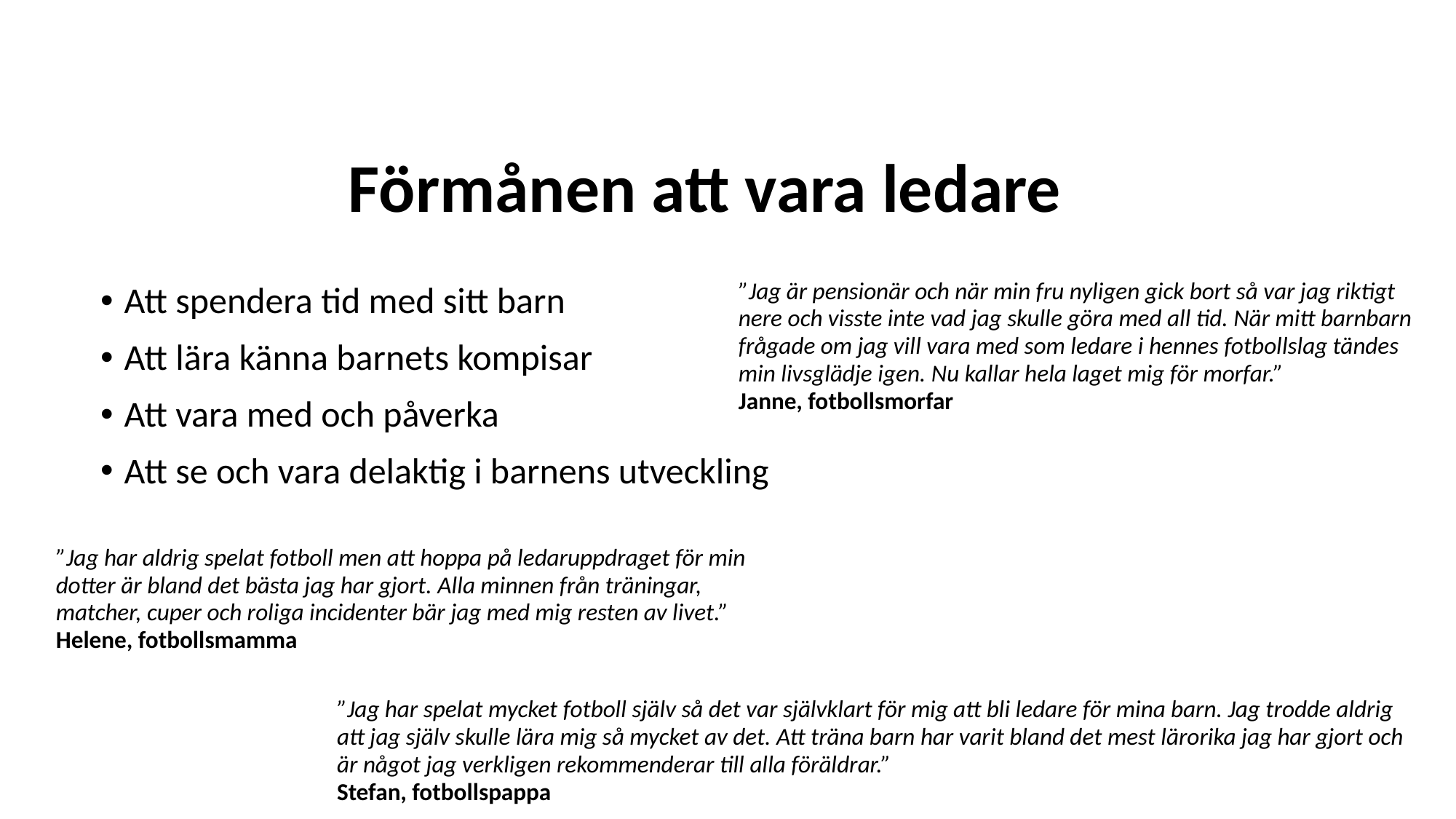

# Förmånen att vara ledare
”Jag är pensionär och när min fru nyligen gick bort så var jag riktigt nere och visste inte vad jag skulle göra med all tid. När mitt barnbarn frågade om jag vill vara med som ledare i hennes fotbollslag tändes min livsglädje igen. Nu kallar hela laget mig för morfar.”
Janne, fotbollsmorfar
Att spendera tid med sitt barn
Att lära känna barnets kompisar
Att vara med och påverka
Att se och vara delaktig i barnens utveckling
”Jag har aldrig spelat fotboll men att hoppa på ledaruppdraget för min dotter är bland det bästa jag har gjort. Alla minnen från träningar, matcher, cuper och roliga incidenter bär jag med mig resten av livet.”
Helene, fotbollsmamma
”Jag har spelat mycket fotboll själv så det var självklart för mig att bli ledare för mina barn. Jag trodde aldrig att jag själv skulle lära mig så mycket av det. Att träna barn har varit bland det mest lärorika jag har gjort och är något jag verkligen rekommenderar till alla föräldrar.”
Stefan, fotbollspappa